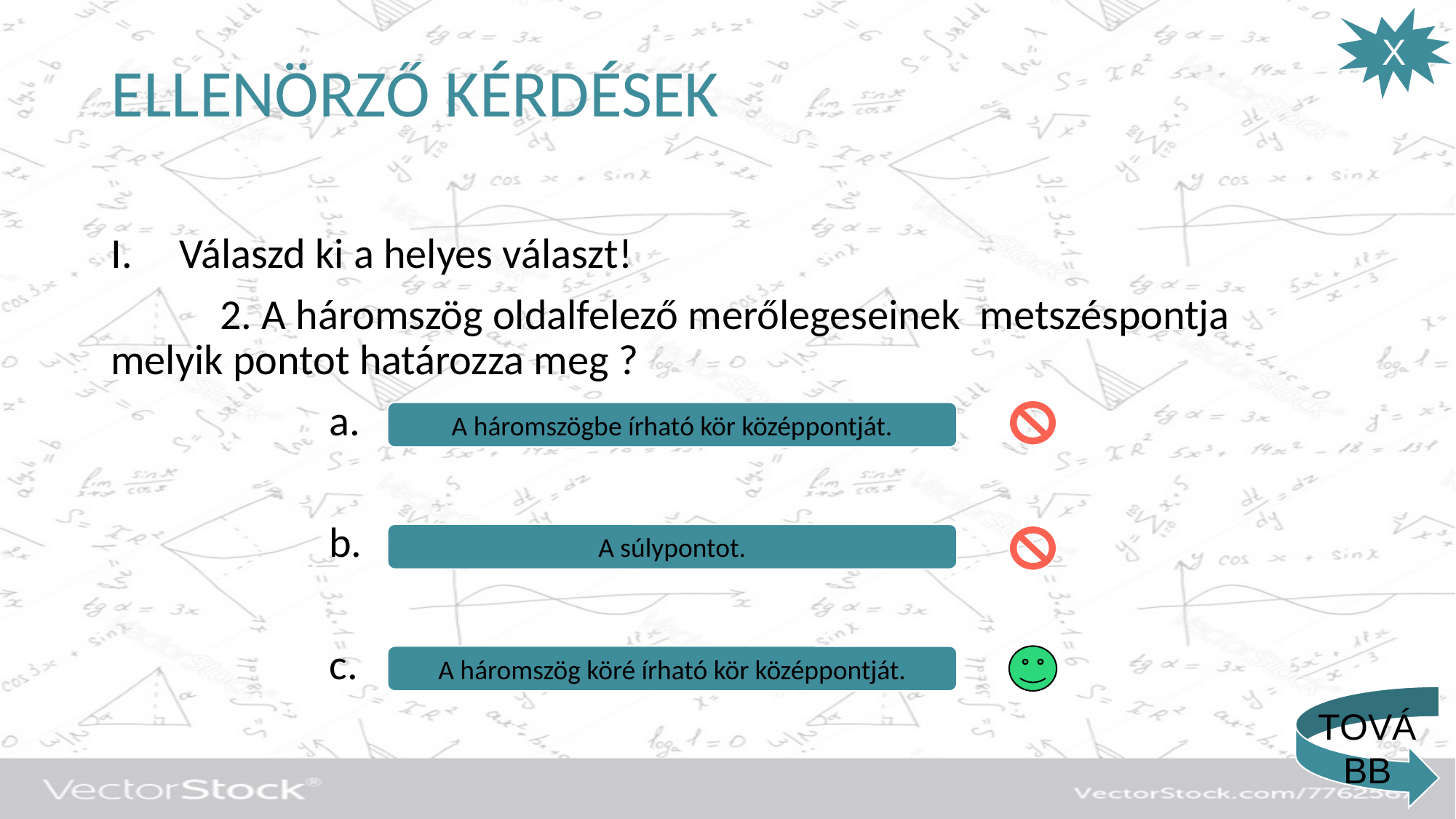

X
# ELLENÖRZŐ KÉRDÉSEK
Válaszd ki a helyes választ!
	2. A háromszög oldalfelező merőlegeseinek  metszéspontja melyik pontot határozza meg ?
		a.

		b.

		c.

A háromszögbe írható kör középpontját.
A súlypontot.

A háromszög köré írható kör középpontját.

TOVÁBB